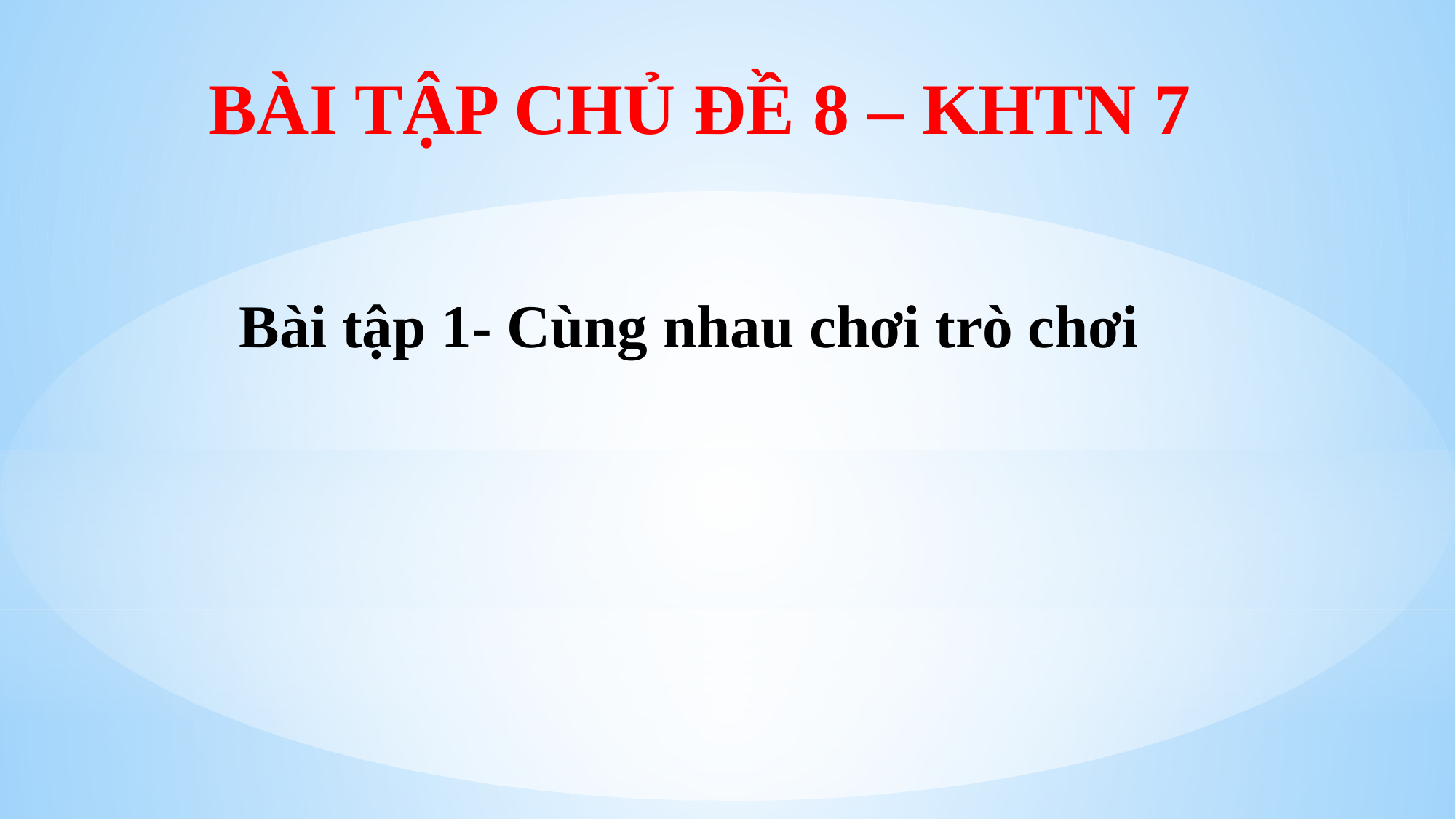

BÀI TẬP CHỦ ĐỀ 8 – KHTN 7
Bài tập 1- Cùng nhau chơi trò chơi